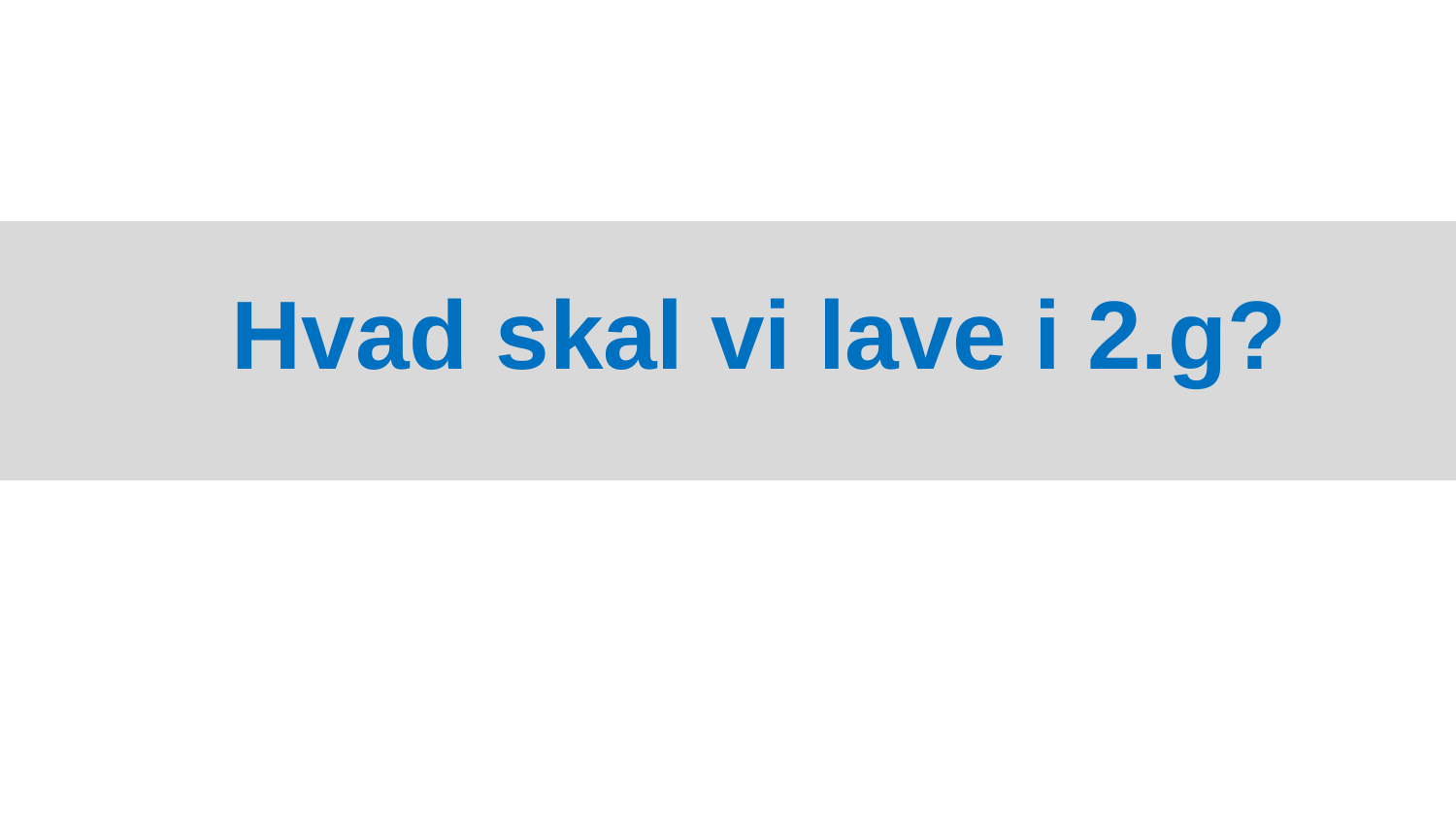

# Hvad skal vi lave i 2.g?